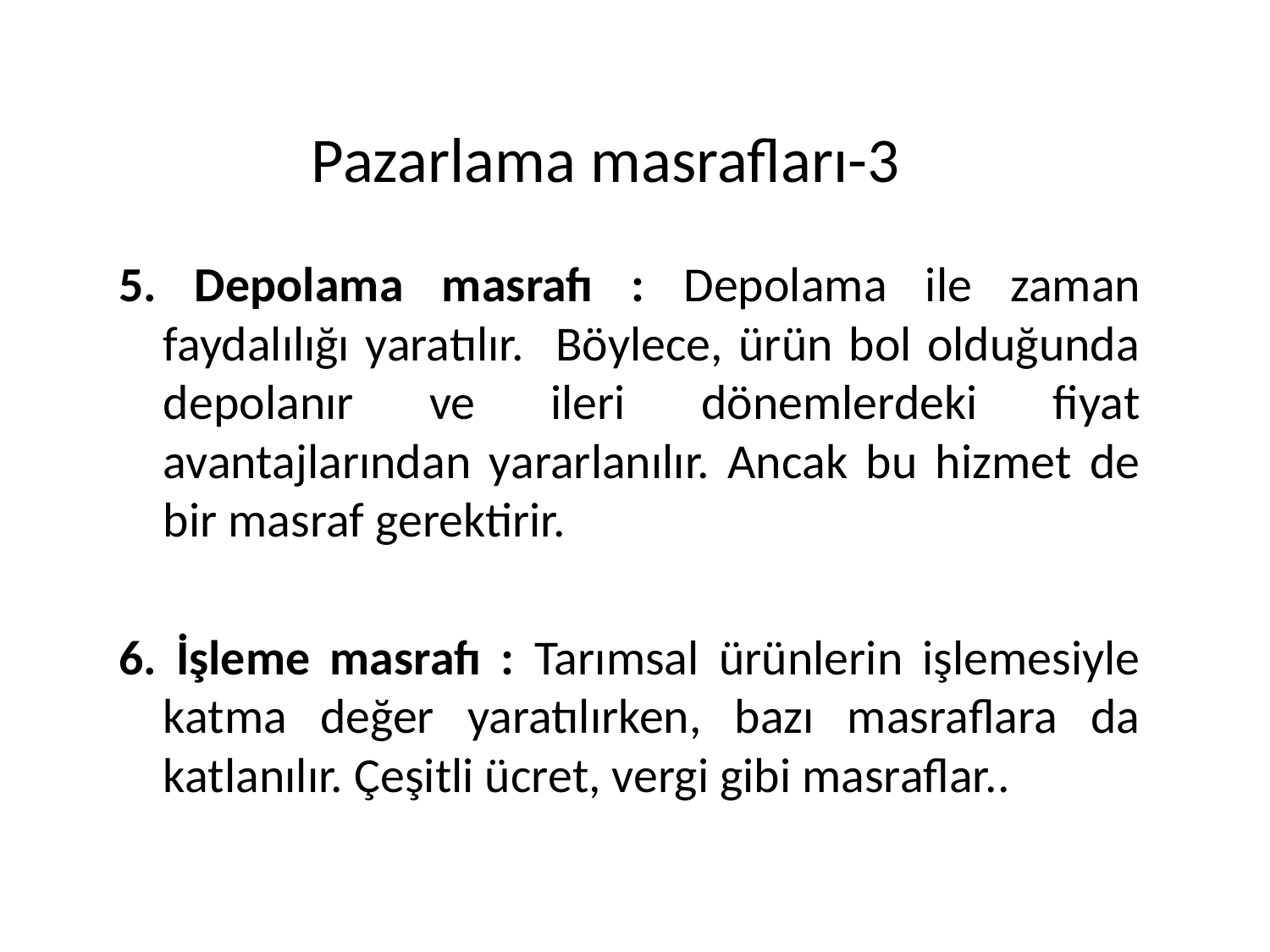

# Pazarlama masrafları-3
5. Depolama masrafı : Depolama ile zaman faydalılığı yaratılır.  Böylece, ürün bol olduğunda depolanır ve ileri dönemlerdeki fiyat avantajlarından yararlanılır. Ancak bu hizmet de bir masraf gerektirir.

6. İşleme masrafı : Tarımsal ürünlerin işlemesiyle katma değer yaratılırken, bazı masraflara da katlanılır. Çeşitli ücret, vergi gibi masraflar..